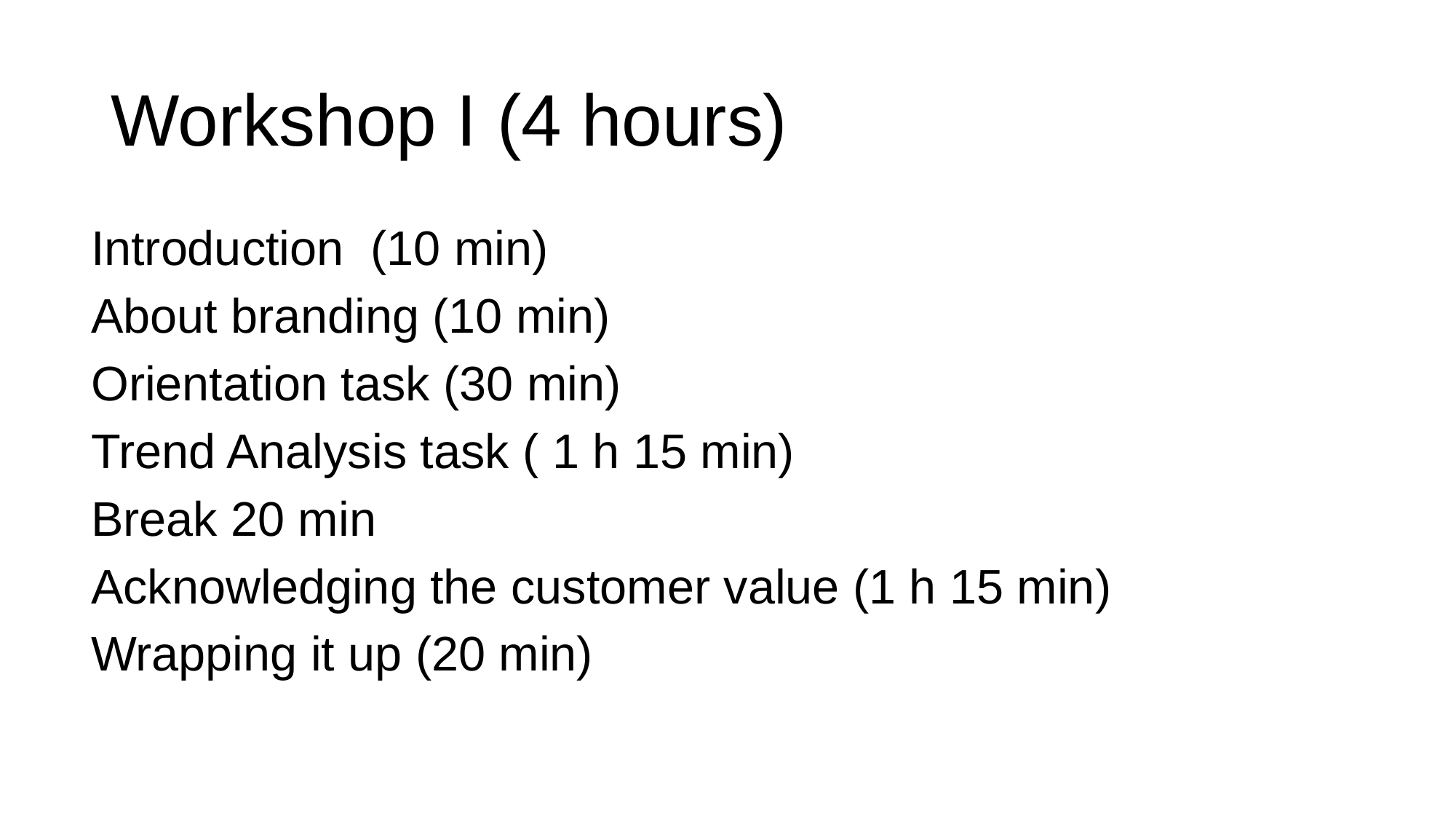

# Workshop I (4 hours)
Introduction  (10 min)
About branding (10 min)
Orientation task (30 min)
Trend Analysis task ( 1 h 15 min)
Break 20 min
Acknowledging the customer value (1 h 15 min)
Wrapping it up (20 min)